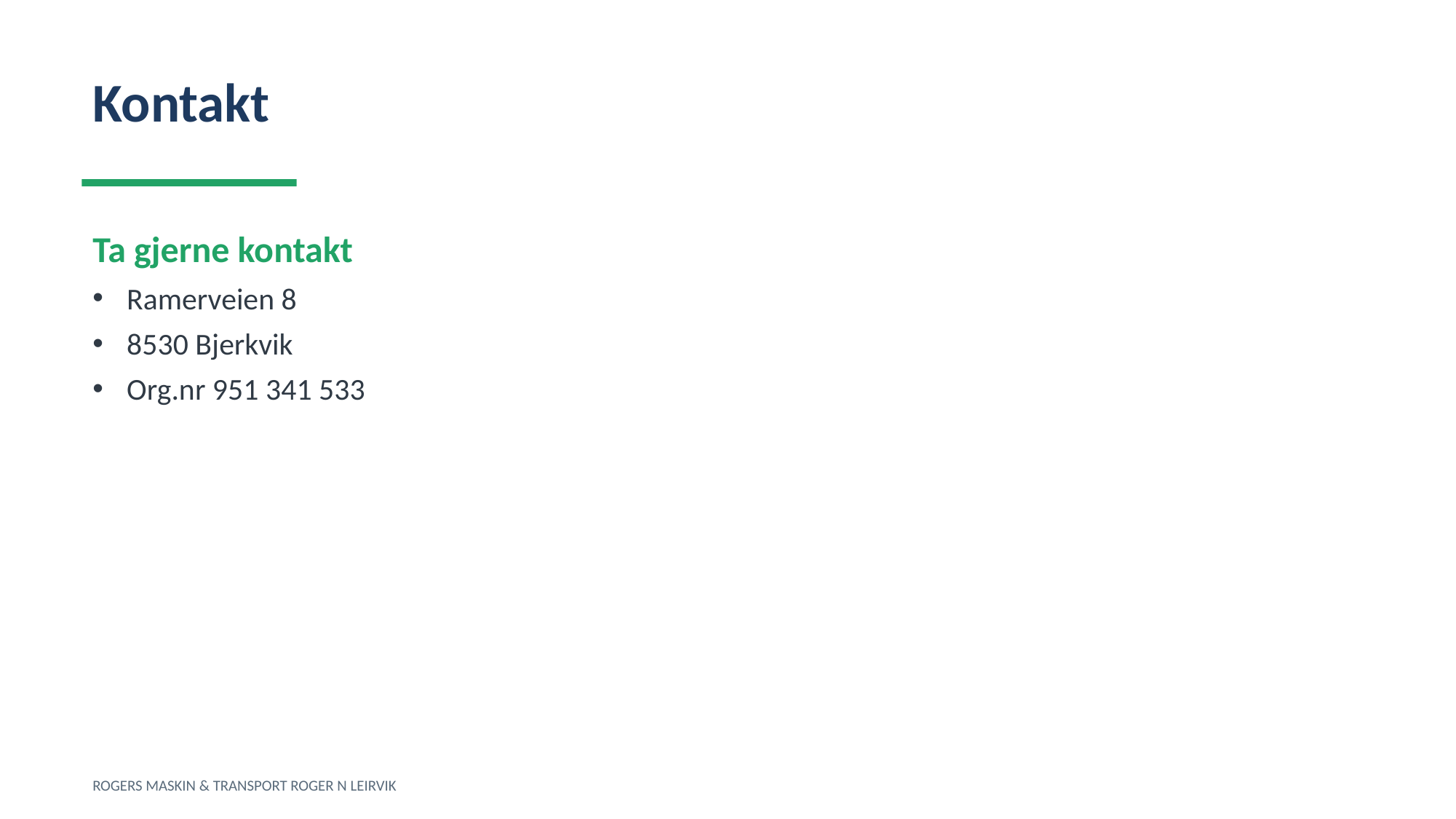

Kontakt

Ta gjerne kontakt
Ramerveien 8
8530 Bjerkvik
Org.nr 951 341 533
ROGERS MASKIN & TRANSPORT ROGER N LEIRVIK